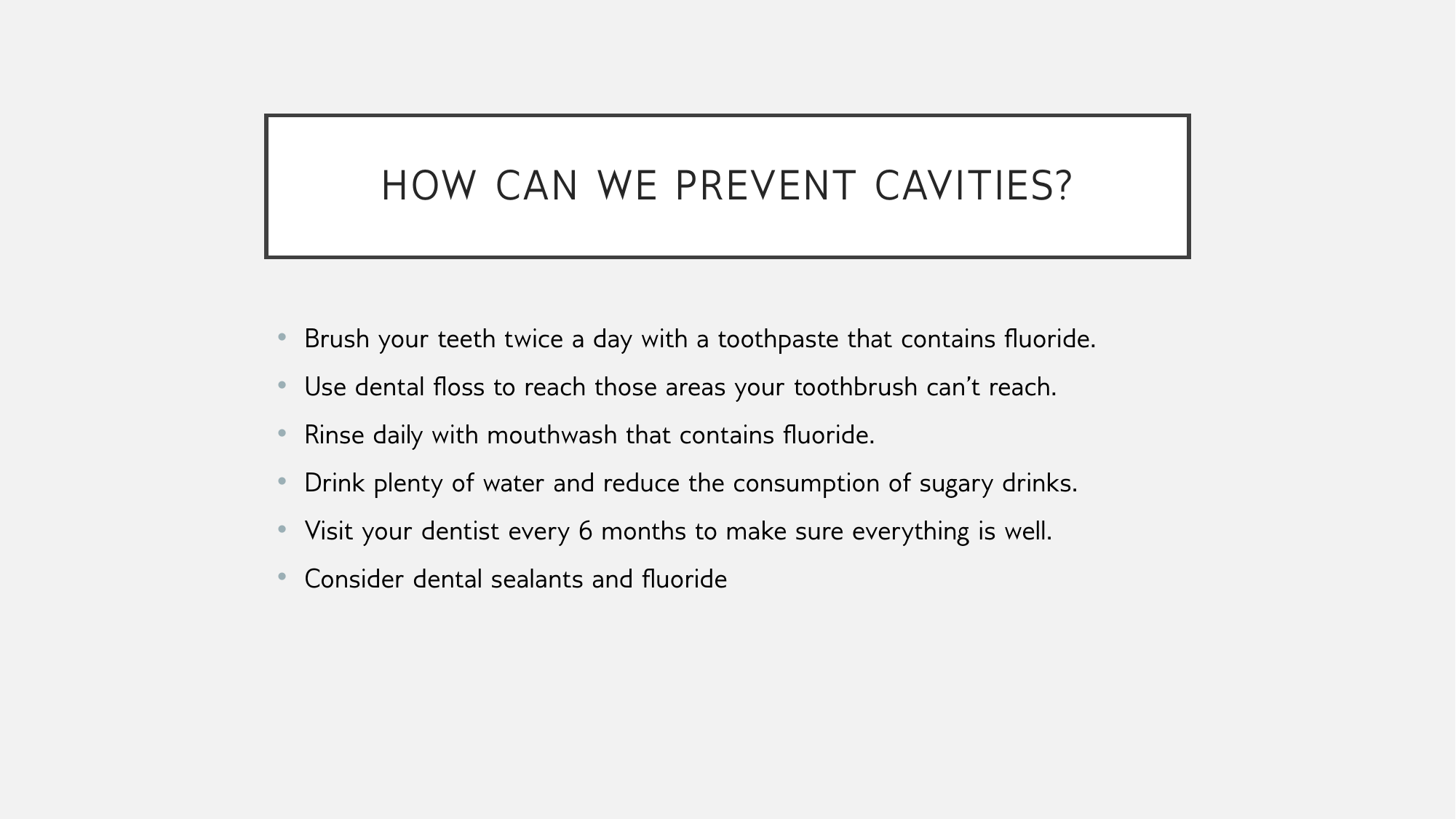

# How can we prevent cavities?
Brush your teeth twice a day with a toothpaste that contains fluoride.
Use dental floss to reach those areas your toothbrush can’t reach.
Rinse daily with mouthwash that contains fluoride.
Drink plenty of water and reduce the consumption of sugary drinks.
Visit your dentist every 6 months to make sure everything is well.
Consider dental sealants and fluoride